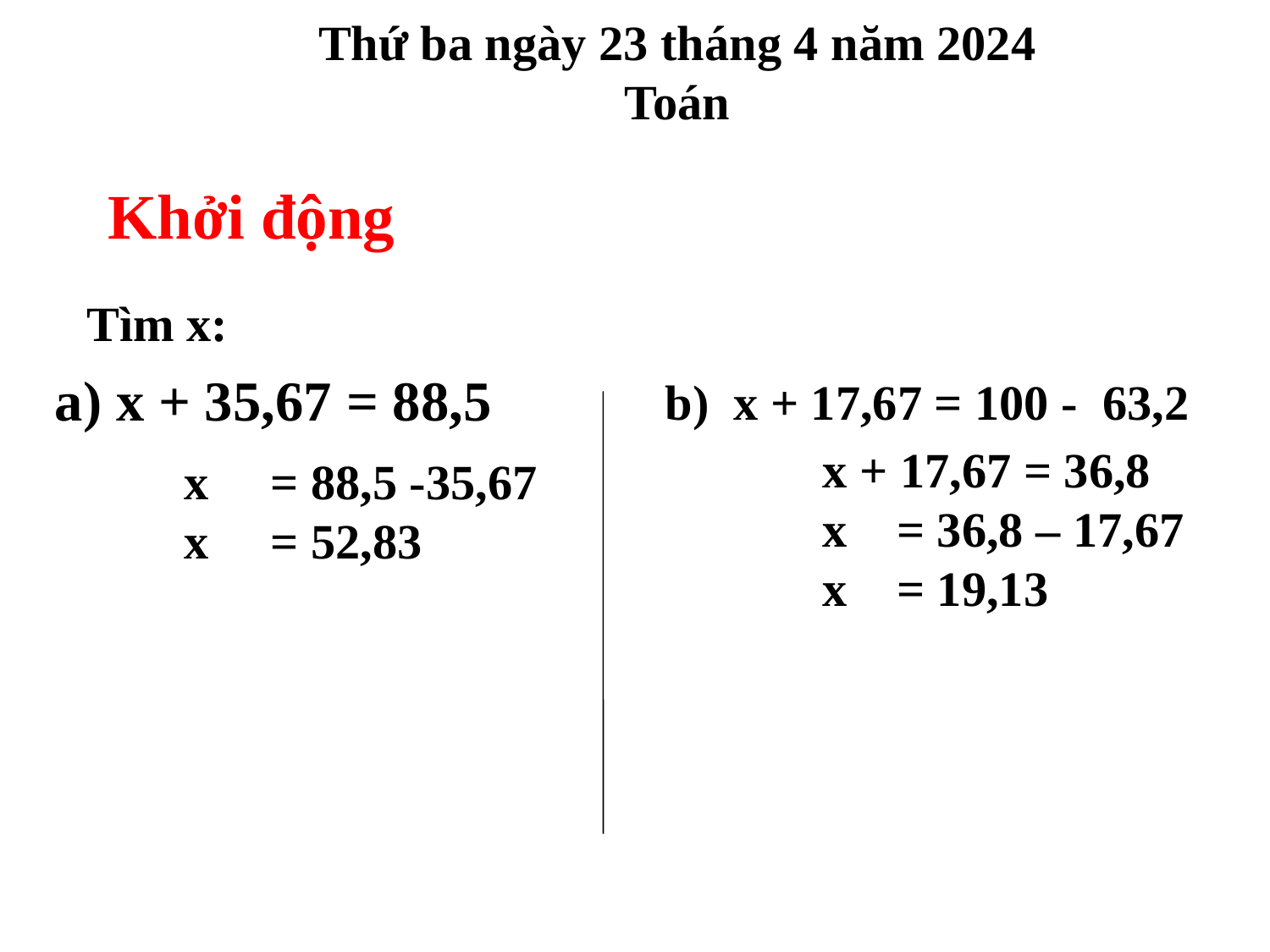

Thứ ba ngày 23 tháng 4 năm 2024
Toán
Khởi động
Tìm x:
a) x + 35,67 = 88,5
b)  x + 17,67 = 100 -  63,2

                x + 17,67 = 36,8
                x    = 36,8 – 17,67
                x    = 19,13
              x     = 88,5 -35,67
              x     = 52,83